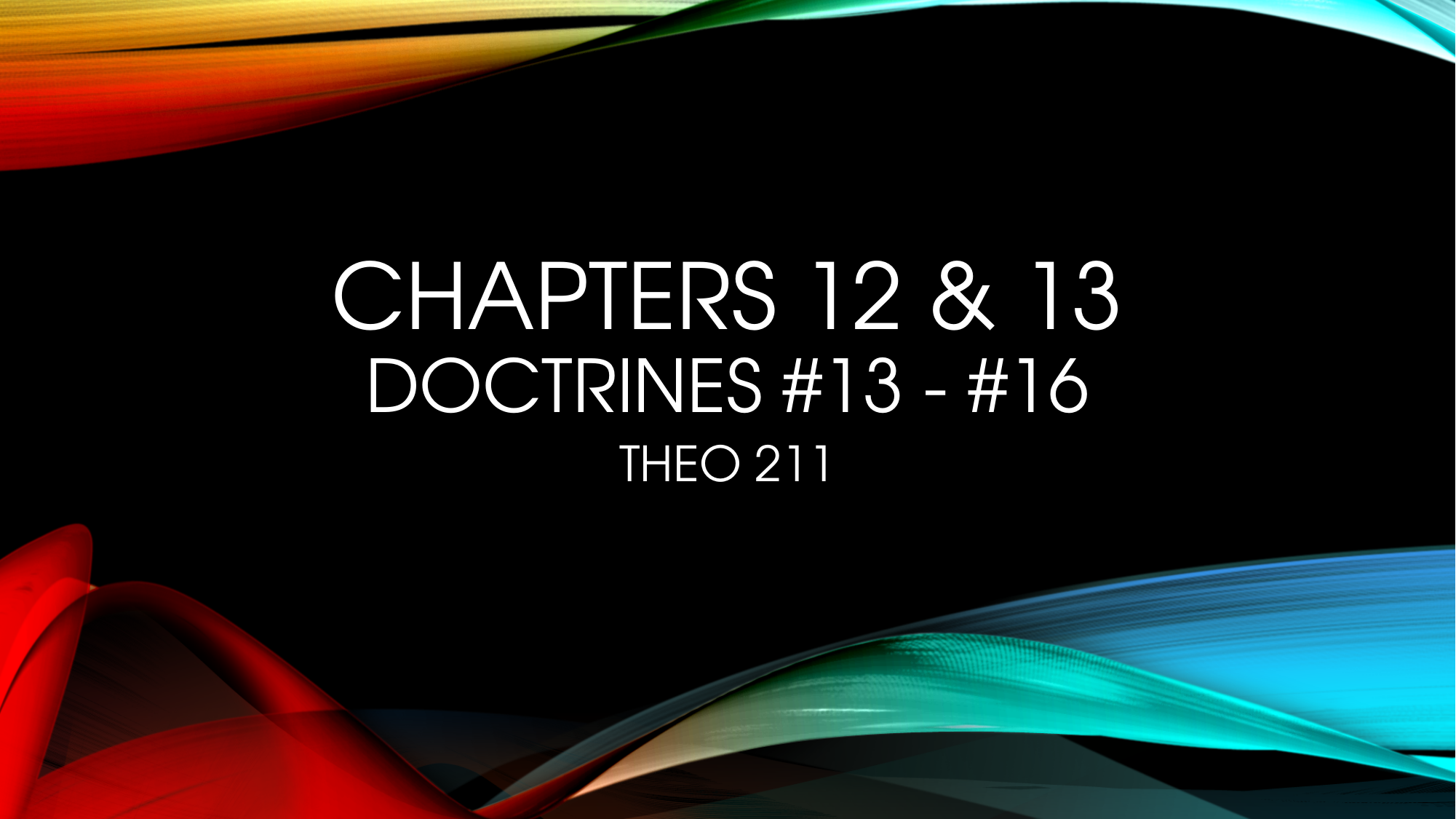

# Chapters 12 & 13 Doctrines #13 - #16
THEO 211